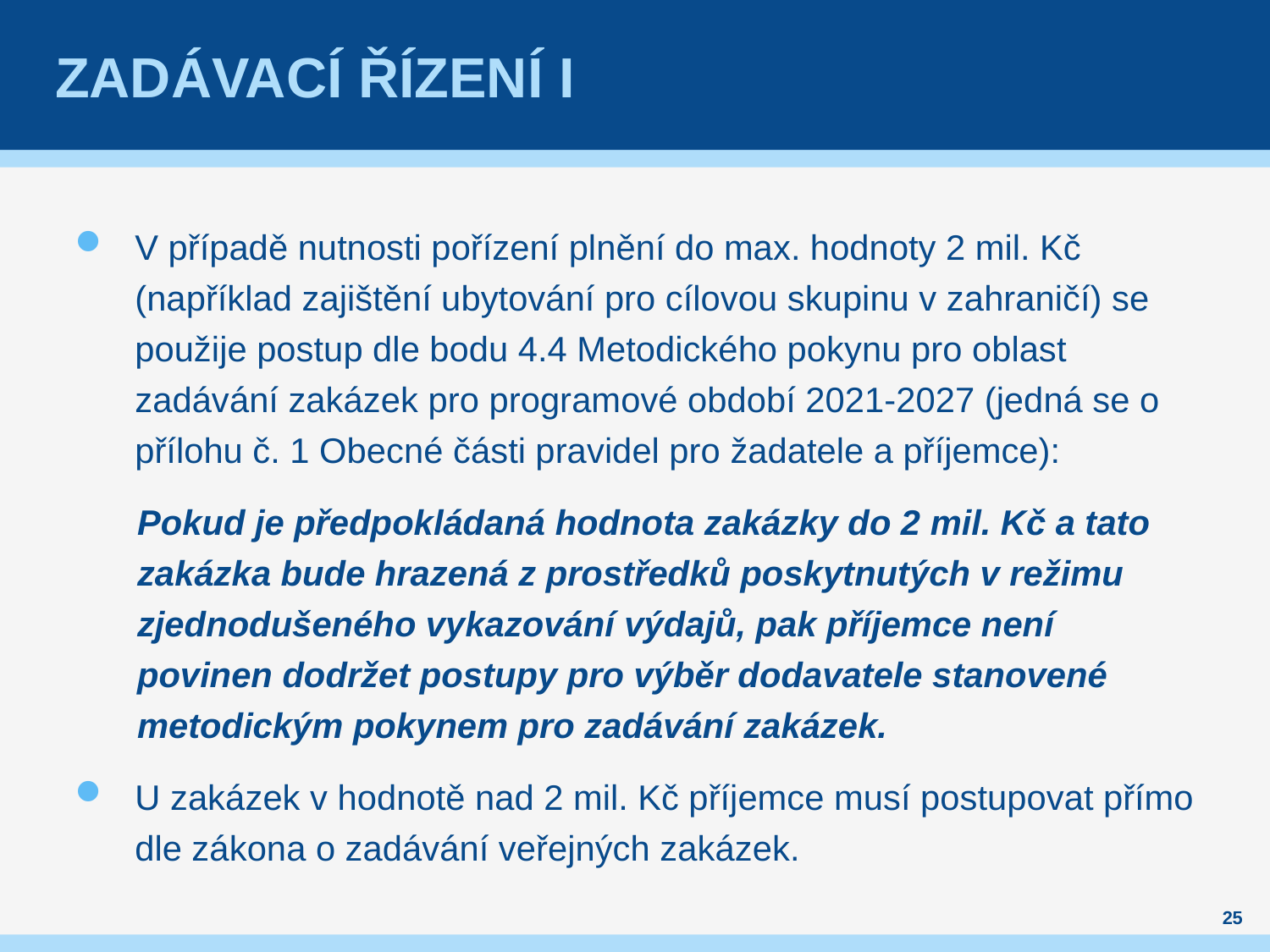

# Zadávací řízení I
V případě nutnosti pořízení plnění do max. hodnoty 2 mil. Kč (například zajištění ubytování pro cílovou skupinu v zahraničí) se použije postup dle bodu 4.4 Metodického pokynu pro oblast zadávání zakázek pro programové období 2021-2027 (jedná se o přílohu č. 1 Obecné části pravidel pro žadatele a příjemce):
Pokud je předpokládaná hodnota zakázky do 2 mil. Kč a tato zakázka bude hrazená z prostředků poskytnutých v režimu zjednodušeného vykazování výdajů, pak příjemce není povinen dodržet postupy pro výběr dodavatele stanovené metodickým pokynem pro zadávání zakázek.
U zakázek v hodnotě nad 2 mil. Kč příjemce musí postupovat přímo dle zákona o zadávání veřejných zakázek.

25